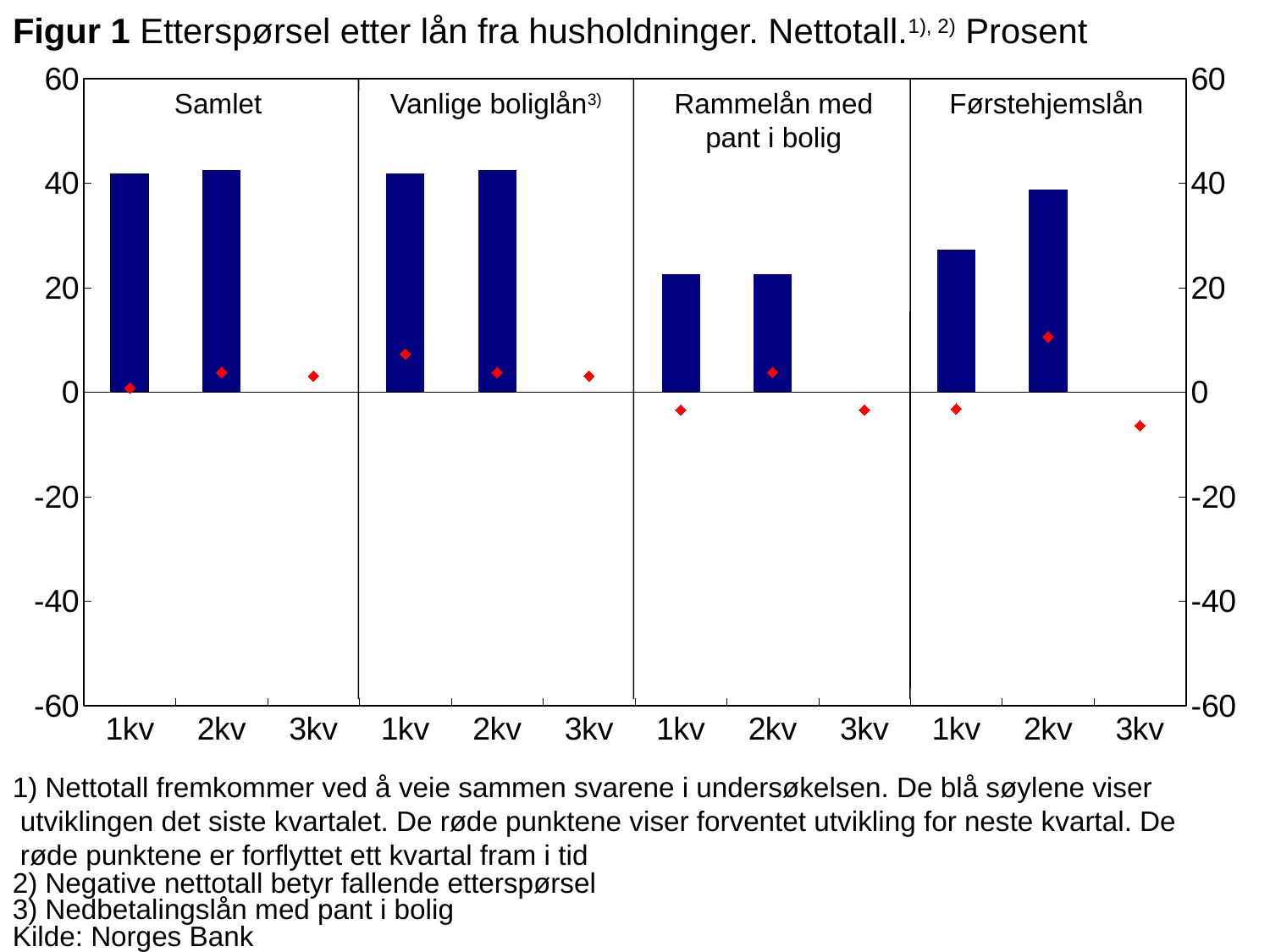

# Figur 1 Etterspørsel etter lån fra husholdninger. Nettotall.1), 2) Prosent

### Chart

| Category | Samlet faktisk | Vanlige boliglån faktisk | Rammelån med pant i bolig faktisk | Førstehjemslån faktisk | Samlet forventet | Vanlige boliglån forventet | Rammelån med pant i bolig forventet | Førstehjemslån forventet |
|---|---|---|---|---|---|---|---|---|
| 1kv | 41.8 | None | None | None | 0.8 | None | None | None |
| 2kv | 42.5 | None | None | None | 3.8 | None | None | None |
| 3kv | None | None | None | None | 3.1 | None | None | None |
| 1kv | None | 41.8 | None | None | None | 7.3 | None | None |
| 2kv | None | 42.5 | None | None | None | 3.8 | None | None |
| 3kv | None | None | None | None | None | 3.1 | None | None |
| 1kv | None | None | 22.6 | None | None | None | -3.4 | None |
| 2kv | None | None | 22.6 | None | None | None | 3.8 | None |
| 3kv | None | None | None | None | None | None | -3.4 | None |
| 1kv | None | None | None | 27.3 | None | None | None | -3.2 |
| 2kv | None | None | None | 38.7 | None | None | None | 10.6 |
| 3kv | None | None | None | None | None | None | None | -6.4 |
Samlet
Vanlige boliglån3)

Rammelån med pant i bolig

Førstehjemslån
1) Nettotall fremkommer ved å veie sammen svarene i undersøkelsen. De blå søylene viser
 utviklingen det siste kvartalet. De røde punktene viser forventet utvikling for neste kvartal. De
 røde punktene er forflyttet ett kvartal fram i tid
2) Negative nettotall betyr fallende etterspørsel
3) Nedbetalingslån med pant i bolig
Kilde: Norges Bank